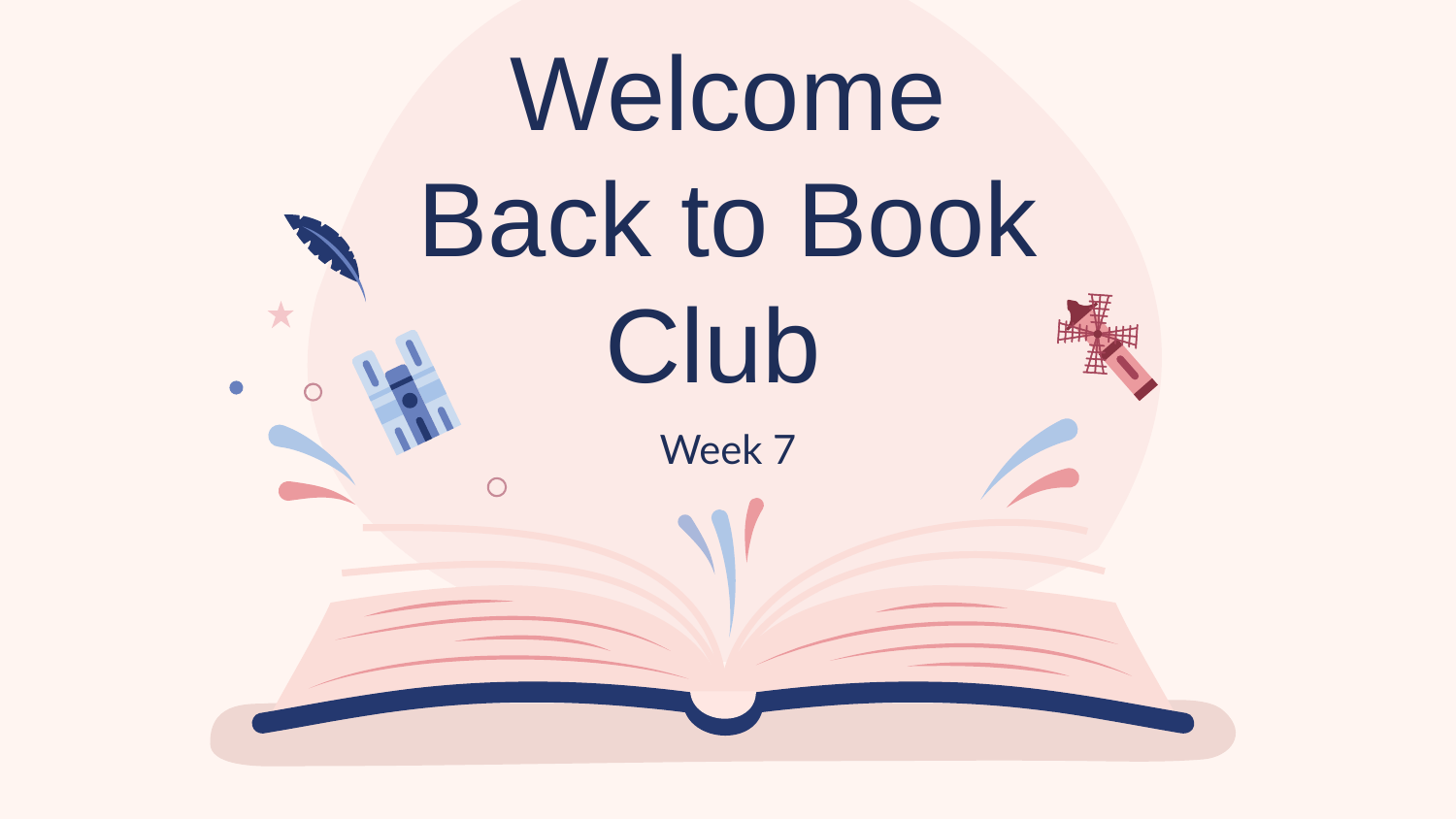

# Welcome Back to Book Club
Week 7